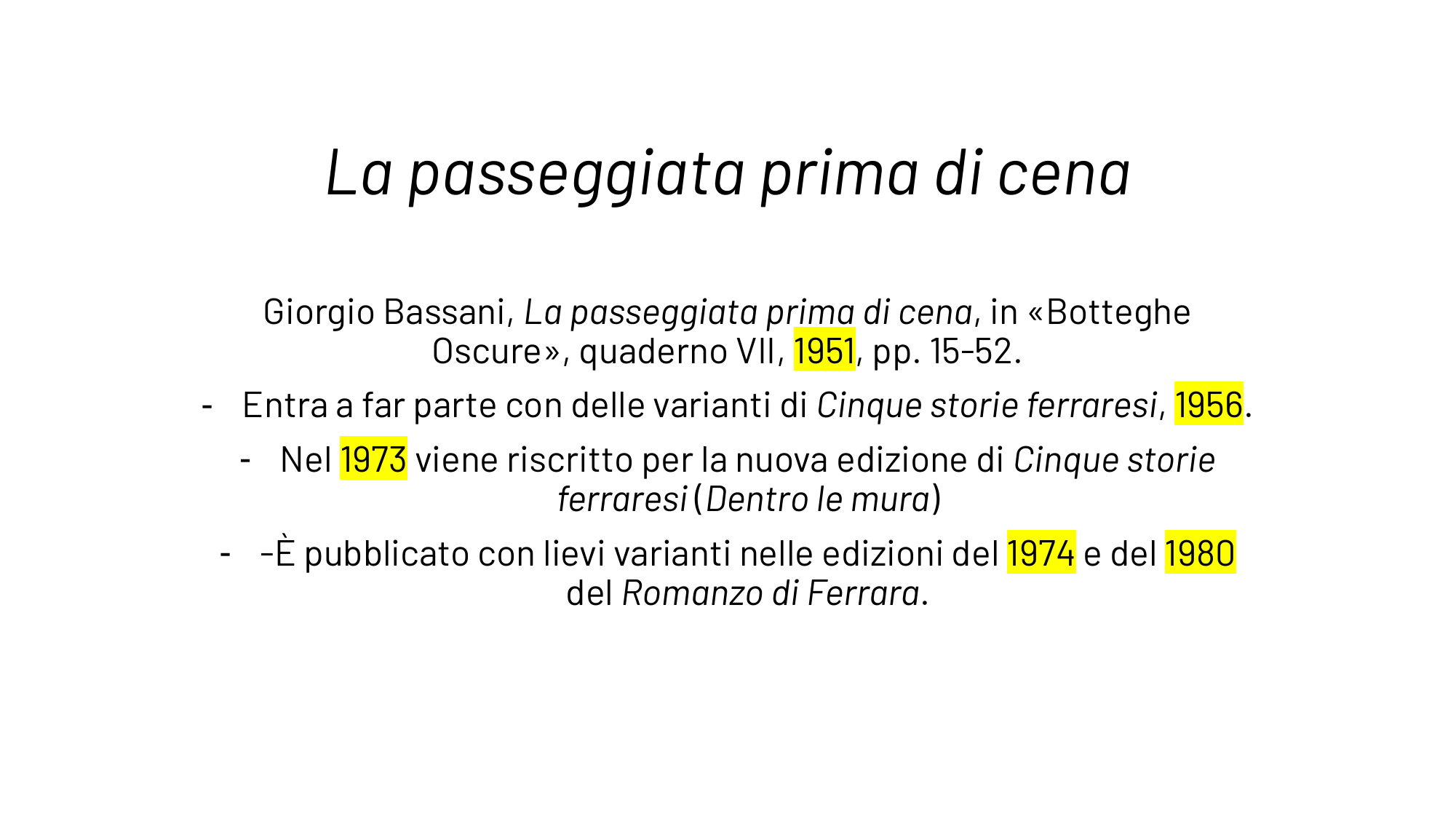

# La passeggiata prima di cena
Giorgio Bassani, La passeggiata prima di cena, in «Botteghe Oscure», quaderno VII, 1951, pp. 15-52.
Entra a far parte con delle varianti di Cinque storie ferraresi, 1956.
Nel 1973 viene riscritto per la nuova edizione di Cinque storie ferraresi (Dentro le mura)
-È pubblicato con lievi varianti nelle edizioni del 1974 e del 1980 del Romanzo di Ferrara.